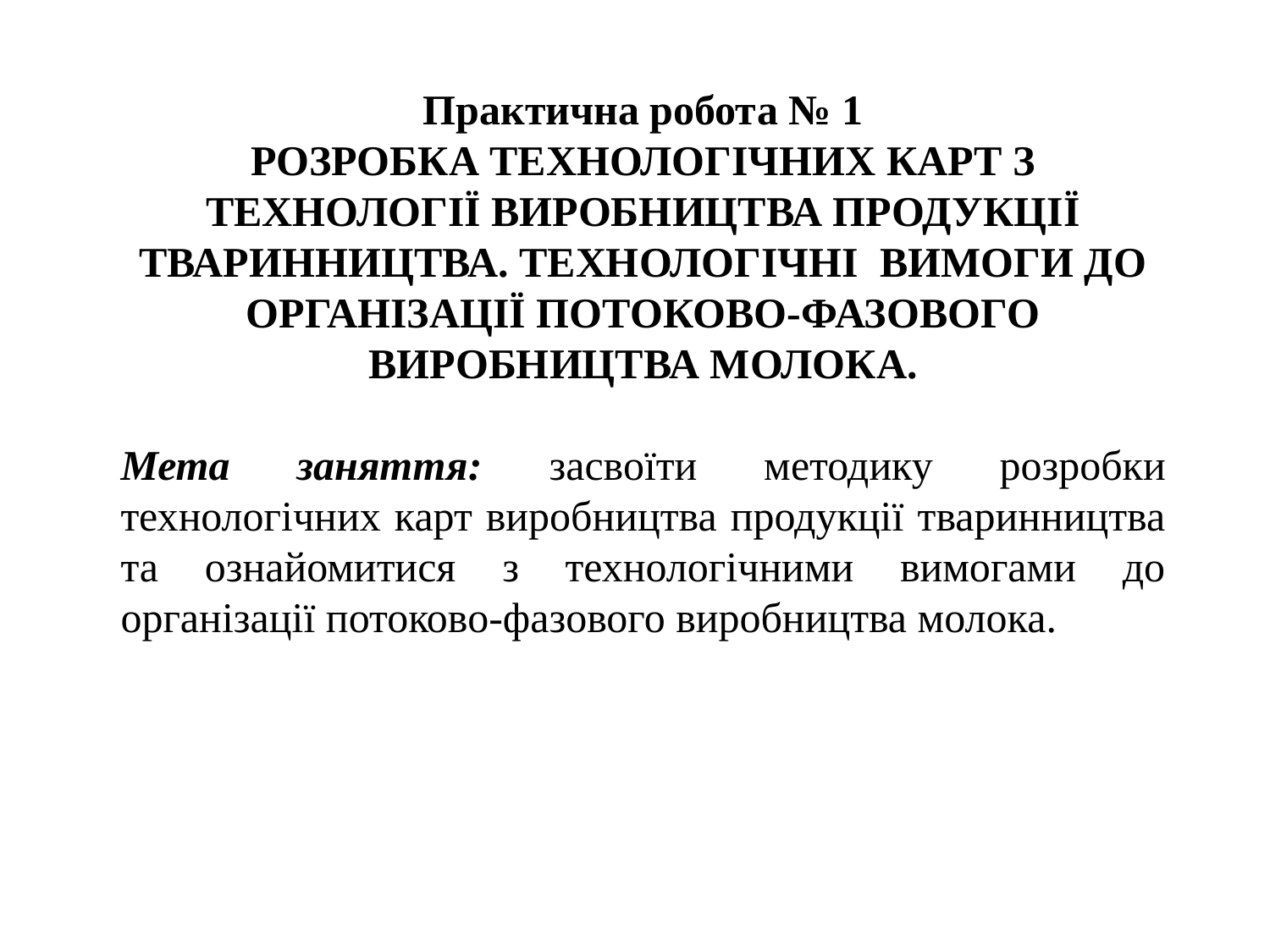

Практична робота № 1
РОЗРОБКА ТЕХНОЛОГІЧНИХ КАРТ З ТЕХНОЛОГІЇ ВИРОБНИЦТВА ПРОДУКЦІЇ ТВАРИННИЦТВА. ТЕХНОЛОГІЧНІ  ВИМОГИ ДО ОРГАНІЗАЦІЇ ПОТОКОВО-ФАЗОВОГО ВИРОБНИЦТВА МОЛОКА.

Мета заняття: засвоїти методику розробки технологічних карт виробництва продукції тваринництва та ознайомитися з технологічними вимогами до організації потоково-фазового виробництва молока.